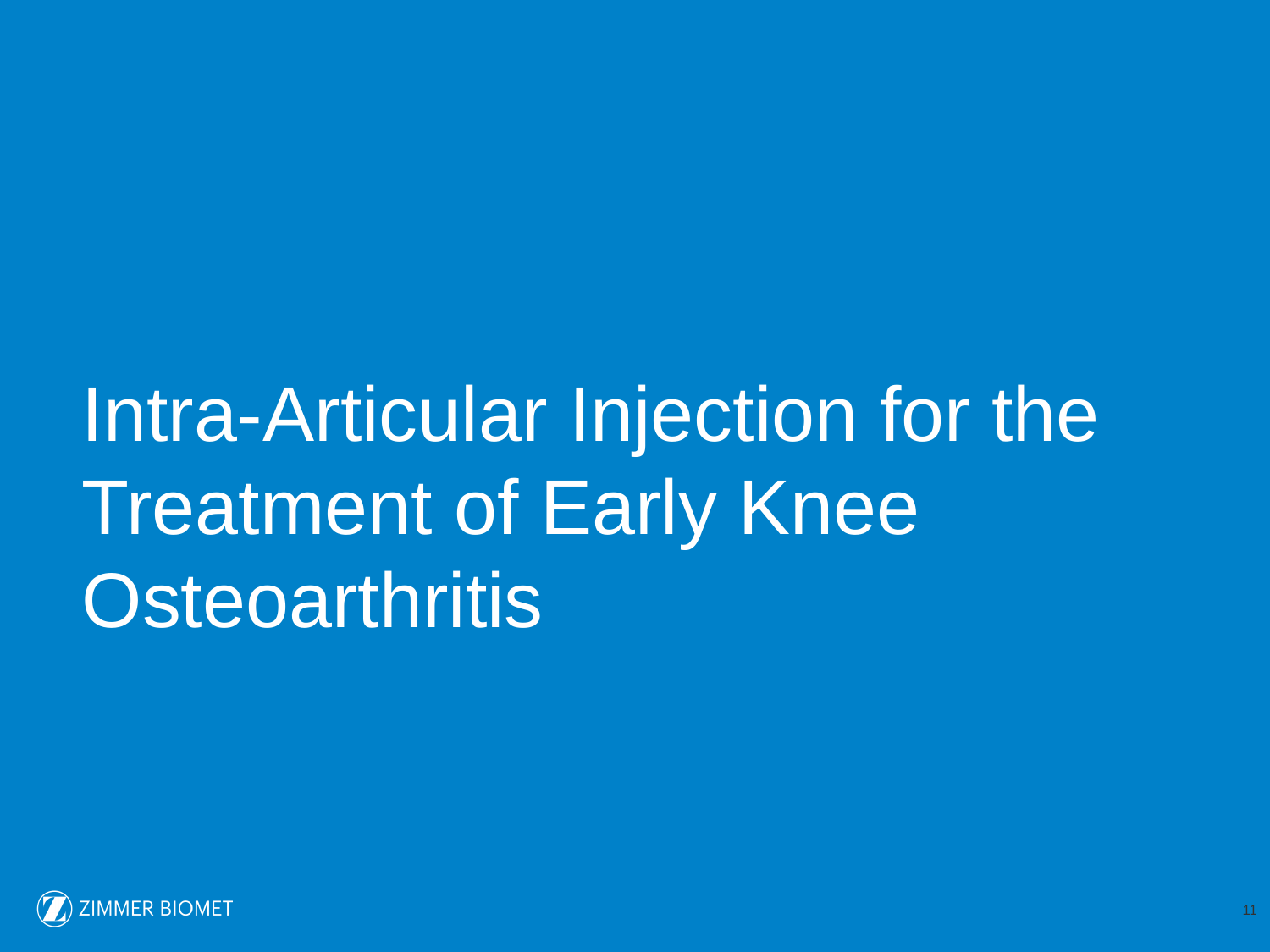

# Intra-Articular Injection for the Treatment of Early Knee Osteoarthritis
11